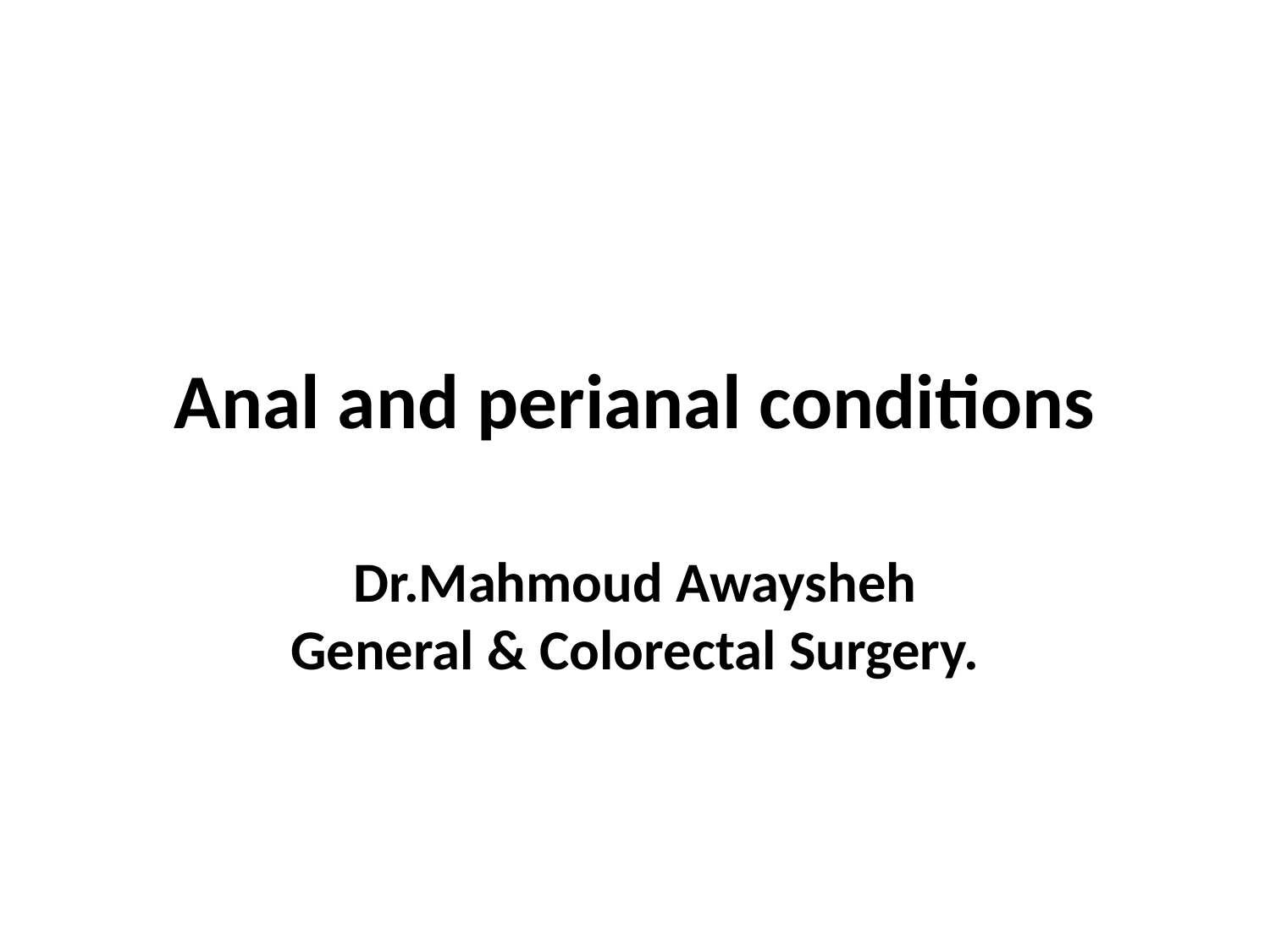

# Anal and perianal conditions
Dr.Mahmoud Awaysheh
General & Colorectal Surgery.